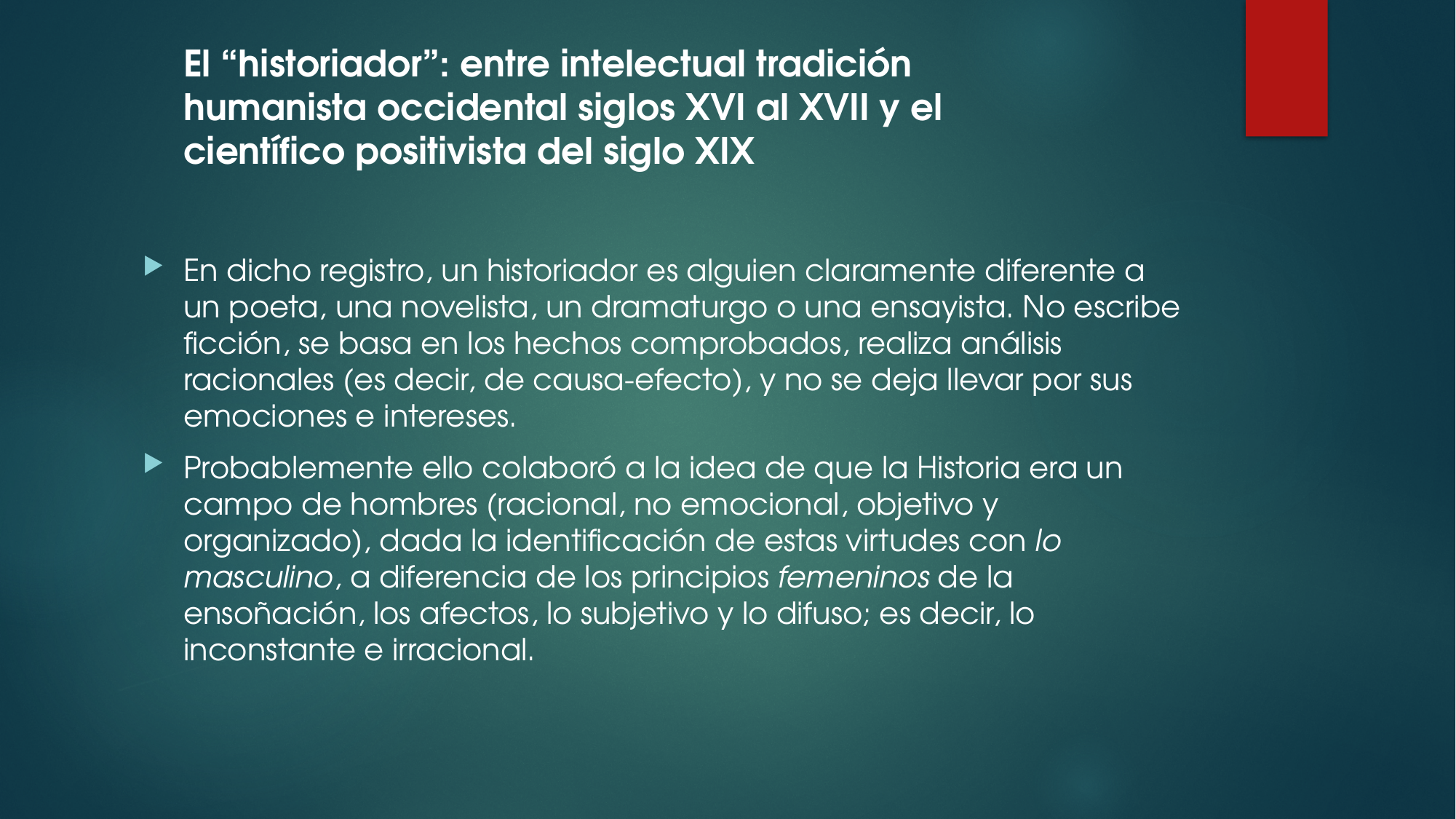

El “historiador”: entre intelectual tradición humanista occidental siglos XVI al XVII y el científico positivista del siglo XIX
En dicho registro, un historiador es alguien claramente diferente a un poeta, una novelista, un dramaturgo o una ensayista. No escribe ficción, se basa en los hechos comprobados, realiza análisis racionales (es decir, de causa-efecto), y no se deja llevar por sus emociones e intereses.
Probablemente ello colaboró a la idea de que la Historia era un campo de hombres (racional, no emocional, objetivo y organizado), dada la identificación de estas virtudes con lo masculino, a diferencia de los principios femeninos de la ensoñación, los afectos, lo subjetivo y lo difuso; es decir, lo inconstante e irracional.